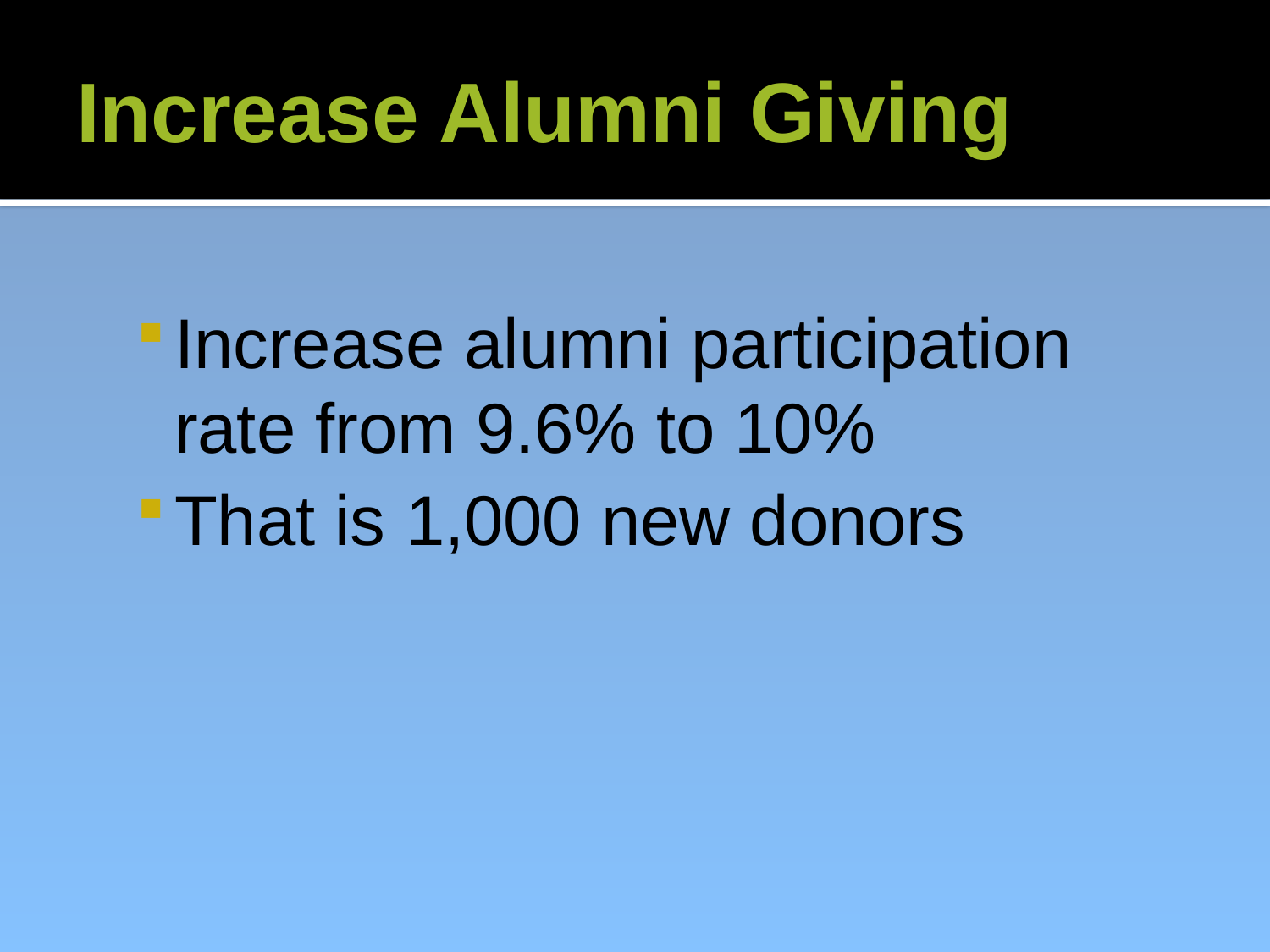

# Increase Alumni Giving
Increase alumni participation rate from 9.6% to 10%
That is 1,000 new donors